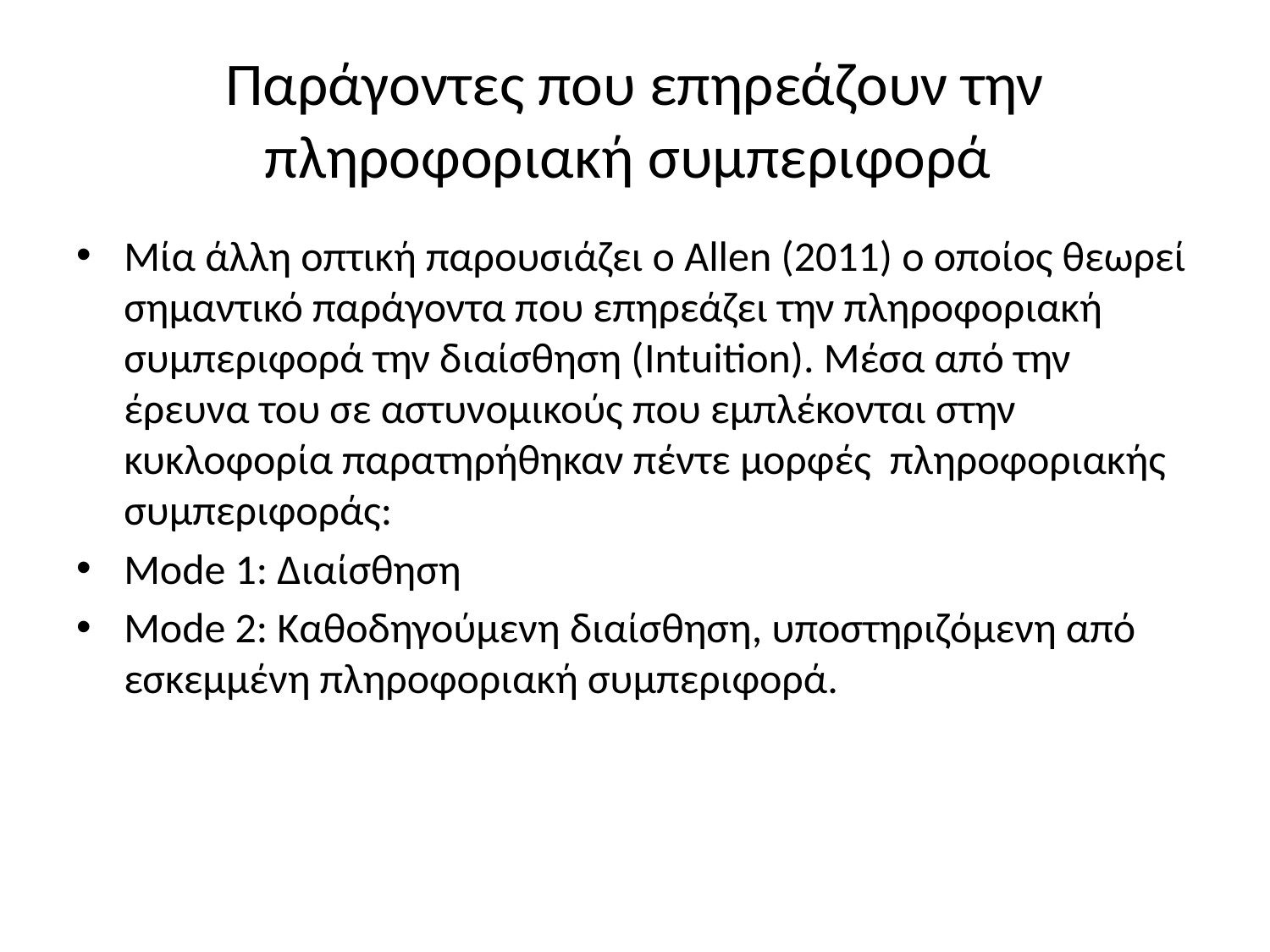

# Παράγοντες που επηρεάζουν την πληροφοριακή συμπεριφορά
Μία άλλη οπτική παρουσιάζει ο Allen (2011) ο οποίος θεωρεί σημαντικό παράγοντα που επηρεάζει την πληροφοριακή συμπεριφορά την διαίσθηση (Intuition). Μέσα από την έρευνα του σε αστυνομικούς που εμπλέκονται στην κυκλοφορία παρατηρήθηκαν πέντε μορφές  πληροφοριακής συμπεριφοράς:
Mode 1: Διαίσθηση
Mode 2: Καθοδηγούμενη διαίσθηση, υποστηριζόμενη από εσκεμμένη πληροφοριακή συμπεριφορά.